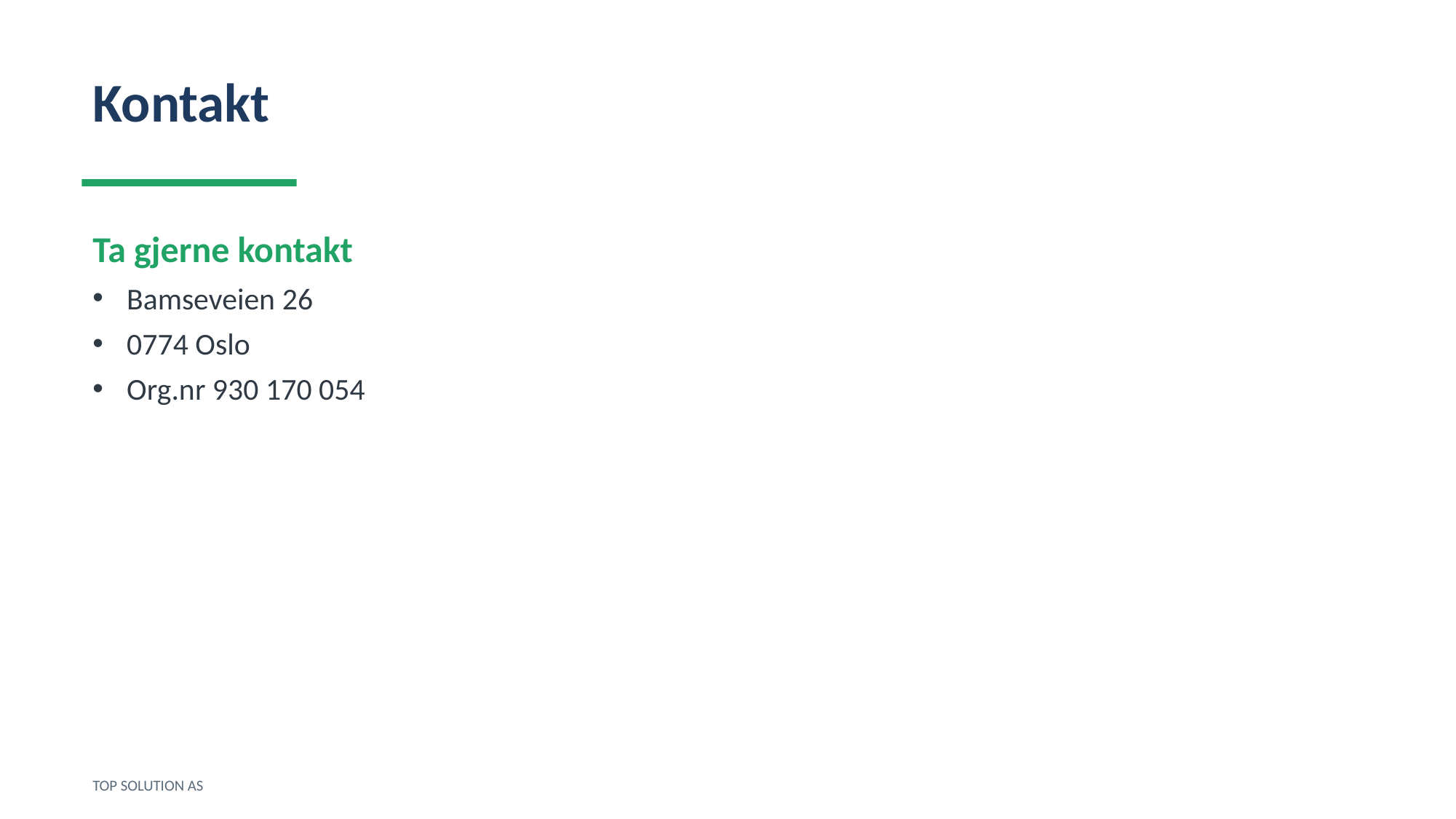

Kontakt

Ta gjerne kontakt
Bamseveien 26
0774 Oslo
Org.nr 930 170 054
TOP SOLUTION AS